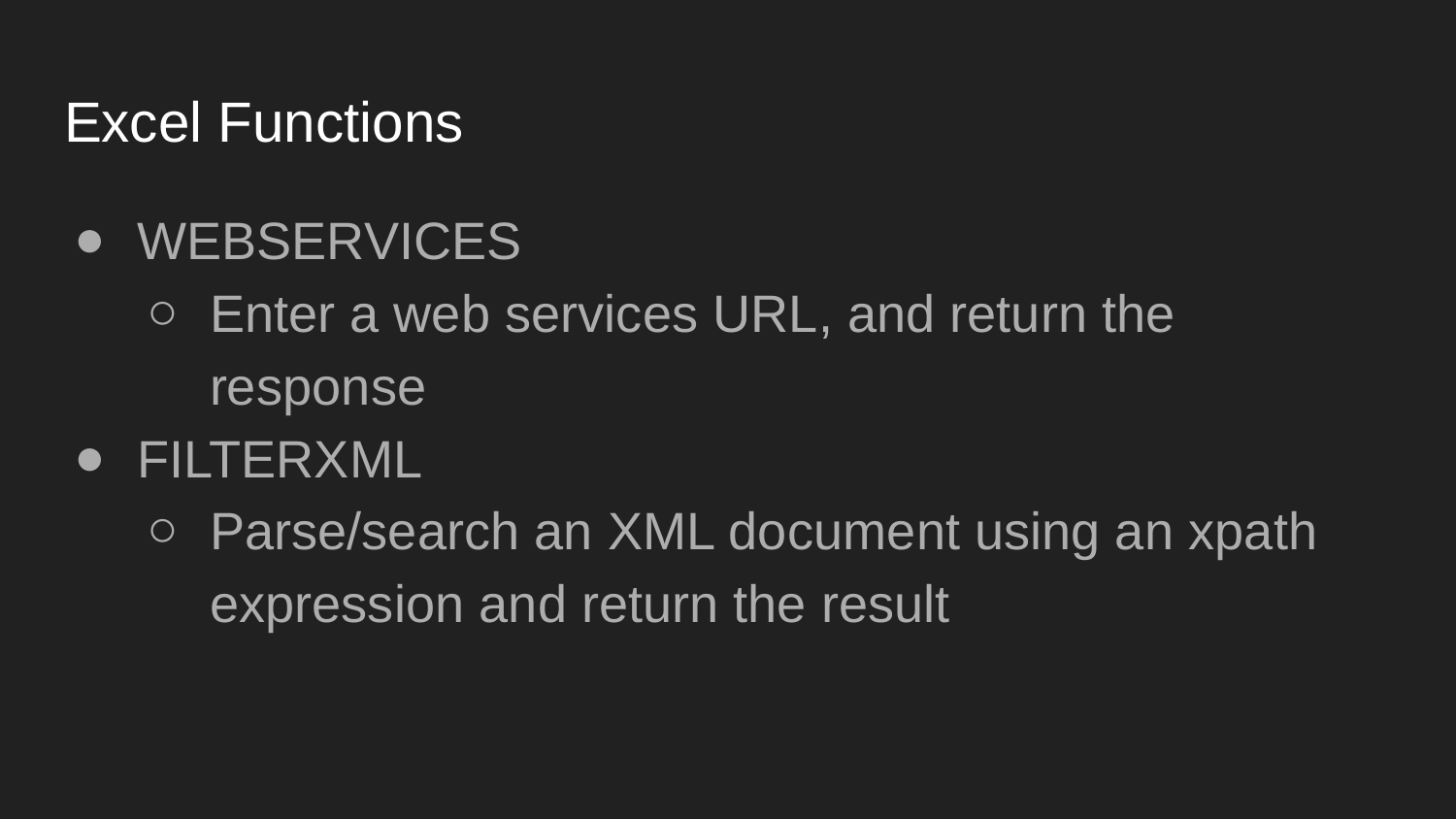

# Excel Functions
WEBSERVICES
Enter a web services URL, and return the response
FILTERXML
Parse/search an XML document using an xpath expression and return the result